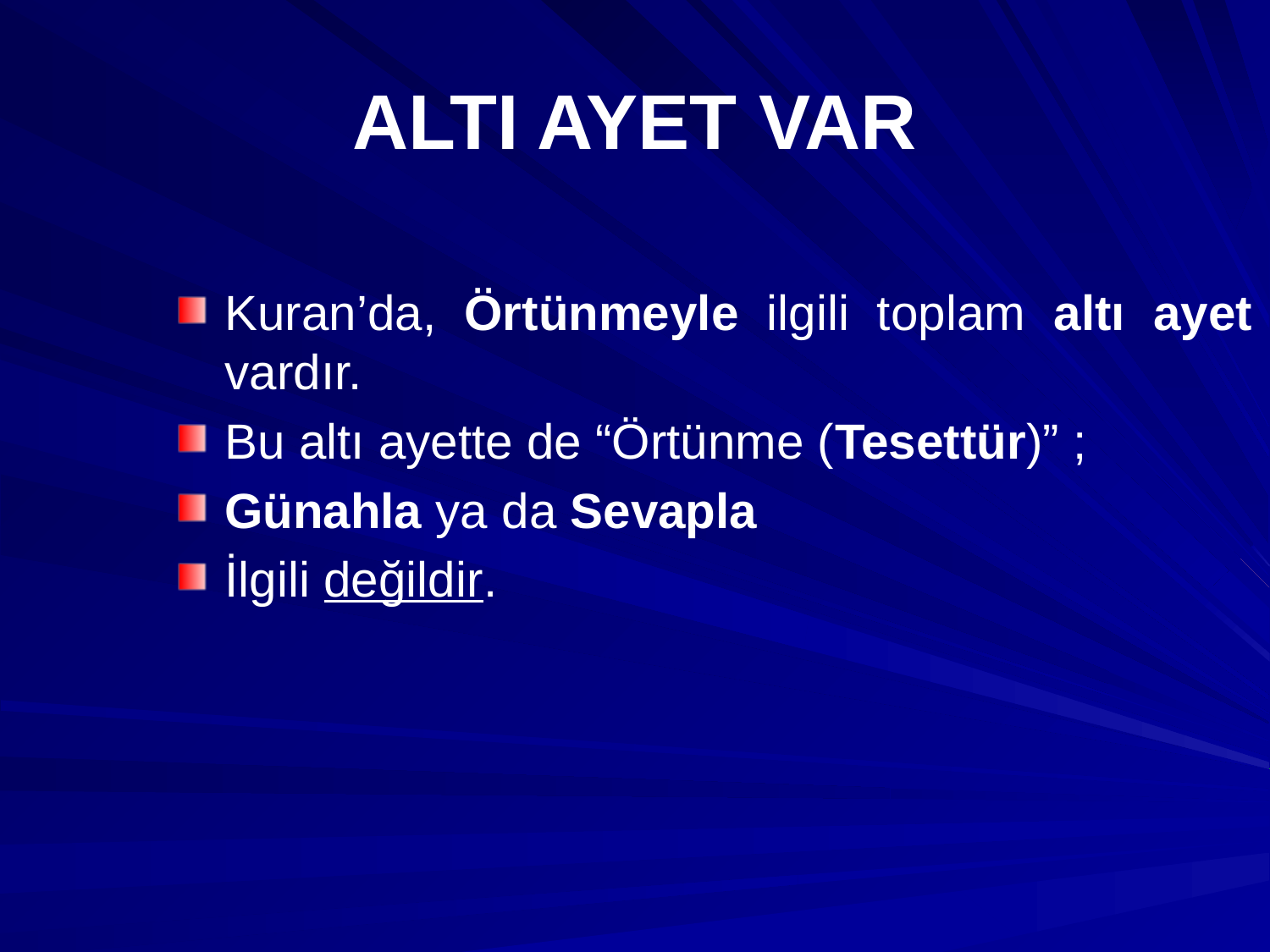

# ALTI AYET VAR
Kuran’da, Örtünmeyle ilgili toplam altı ayet vardır.
Bu altı ayette de “Örtünme (Tesettür)” ;
Günahla ya da Sevapla
İlgili değildir.